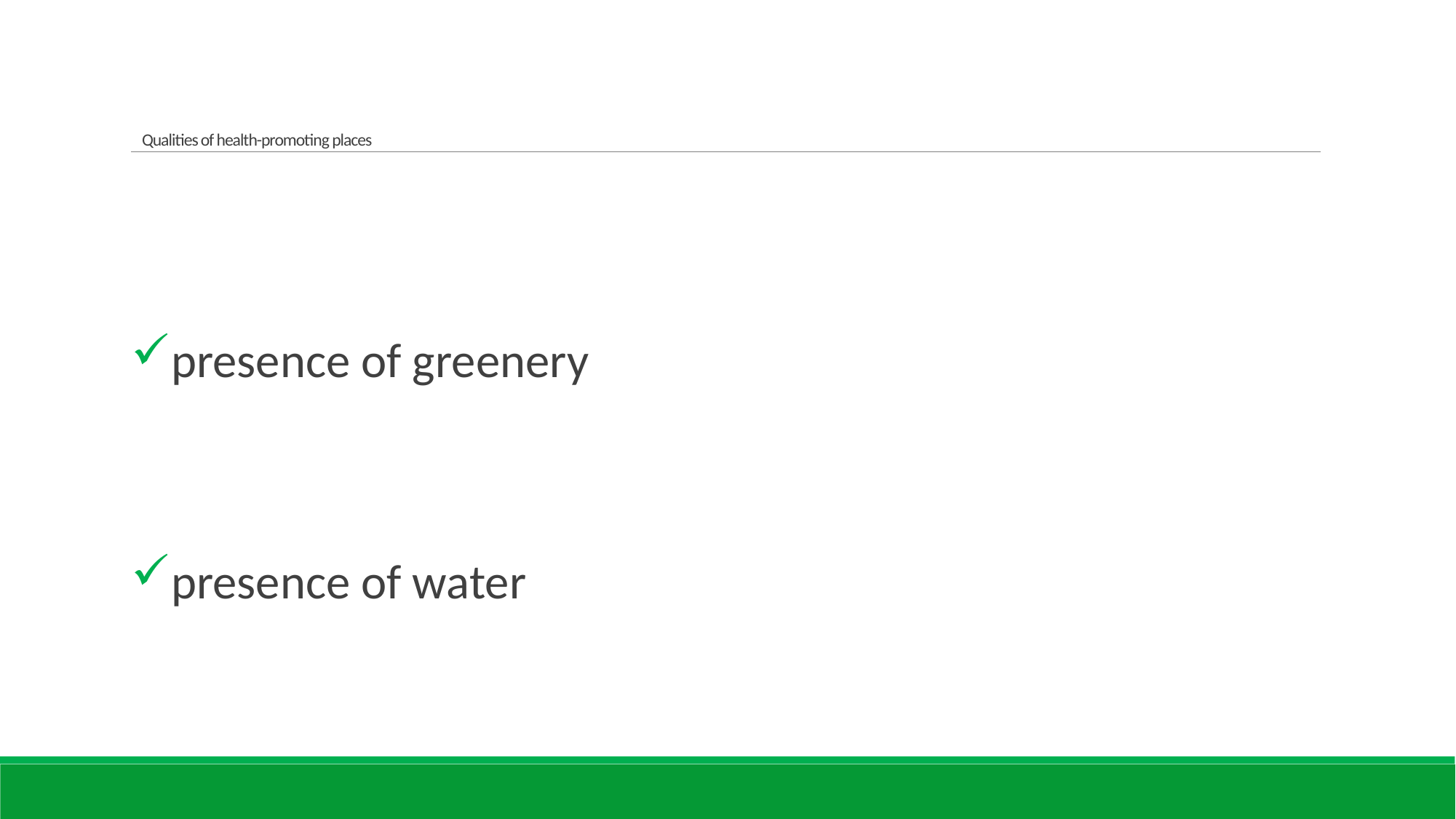

# Qualities of health-promoting places

presence of greenery

presence of water